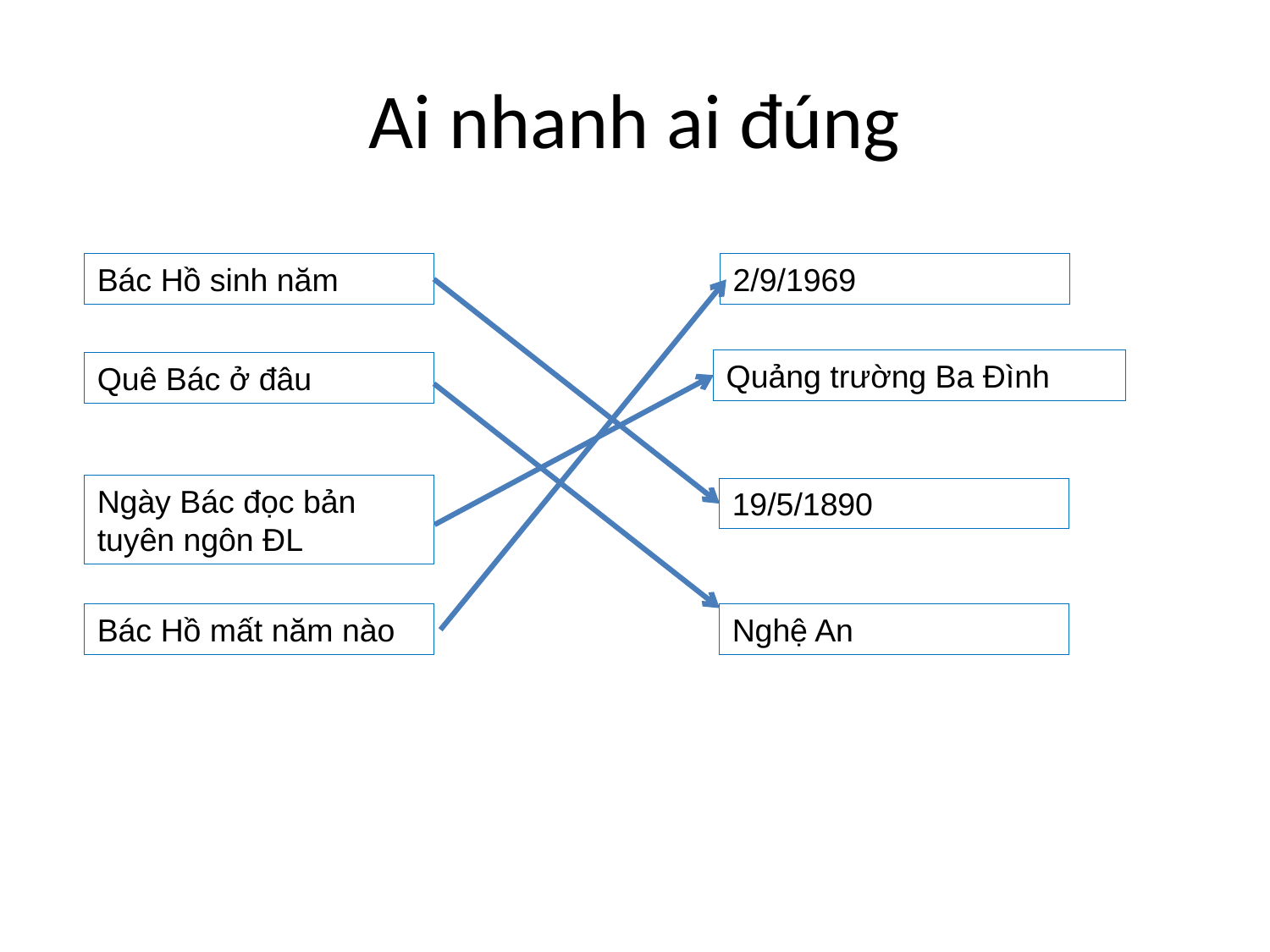

# Ai nhanh ai đúng
Bác Hồ sinh năm
2/9/1969
Quảng trường Ba Đình
Quê Bác ở đâu
Ngày Bác đọc bản tuyên ngôn ĐL
19/5/1890
Bác Hồ mất năm nào
Nghệ An